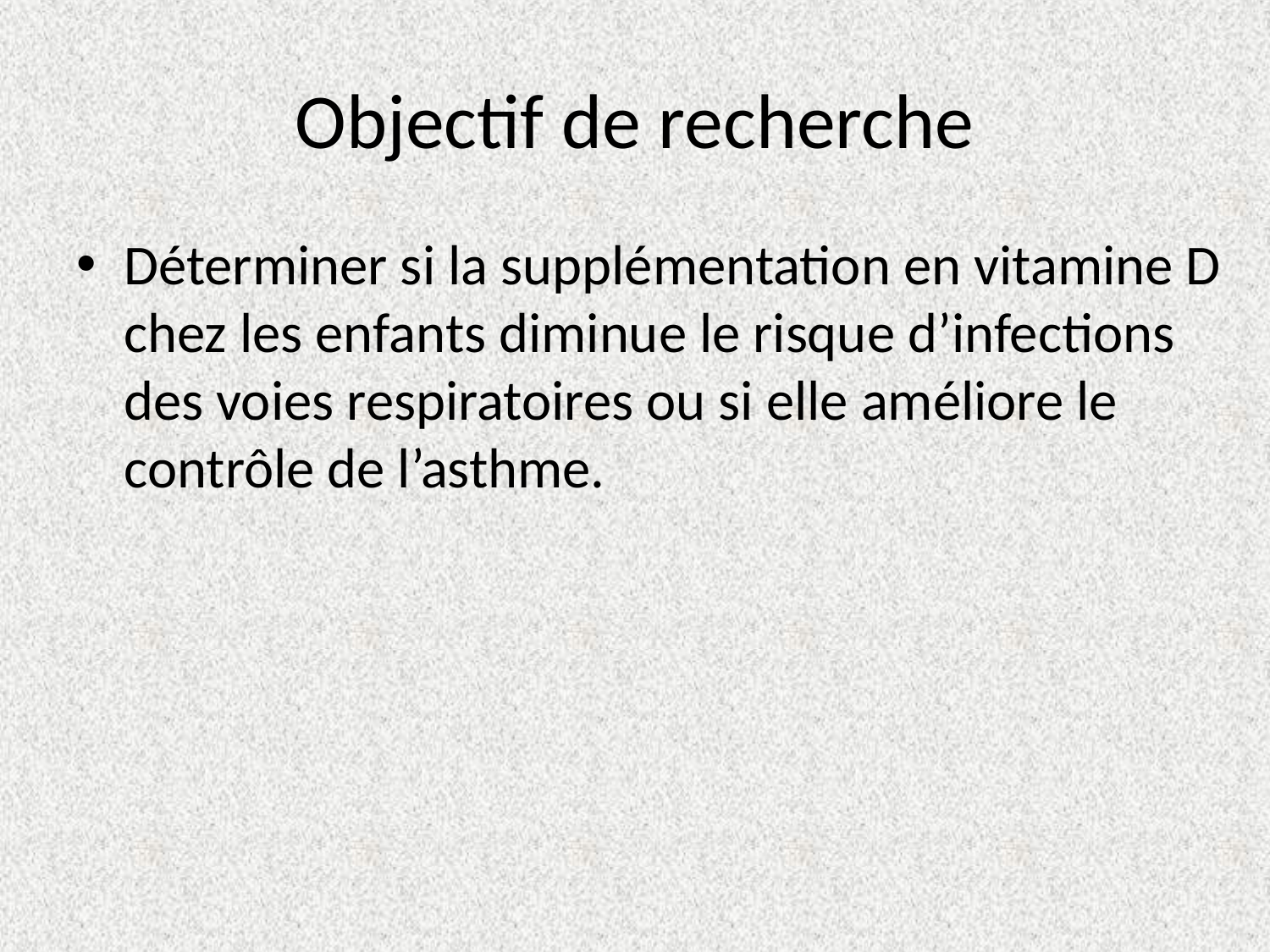

# Objectif de recherche
Déterminer si la supplémentation en vitamine D chez les enfants diminue le risque d’infections des voies respiratoires ou si elle améliore le contrôle de l’asthme.